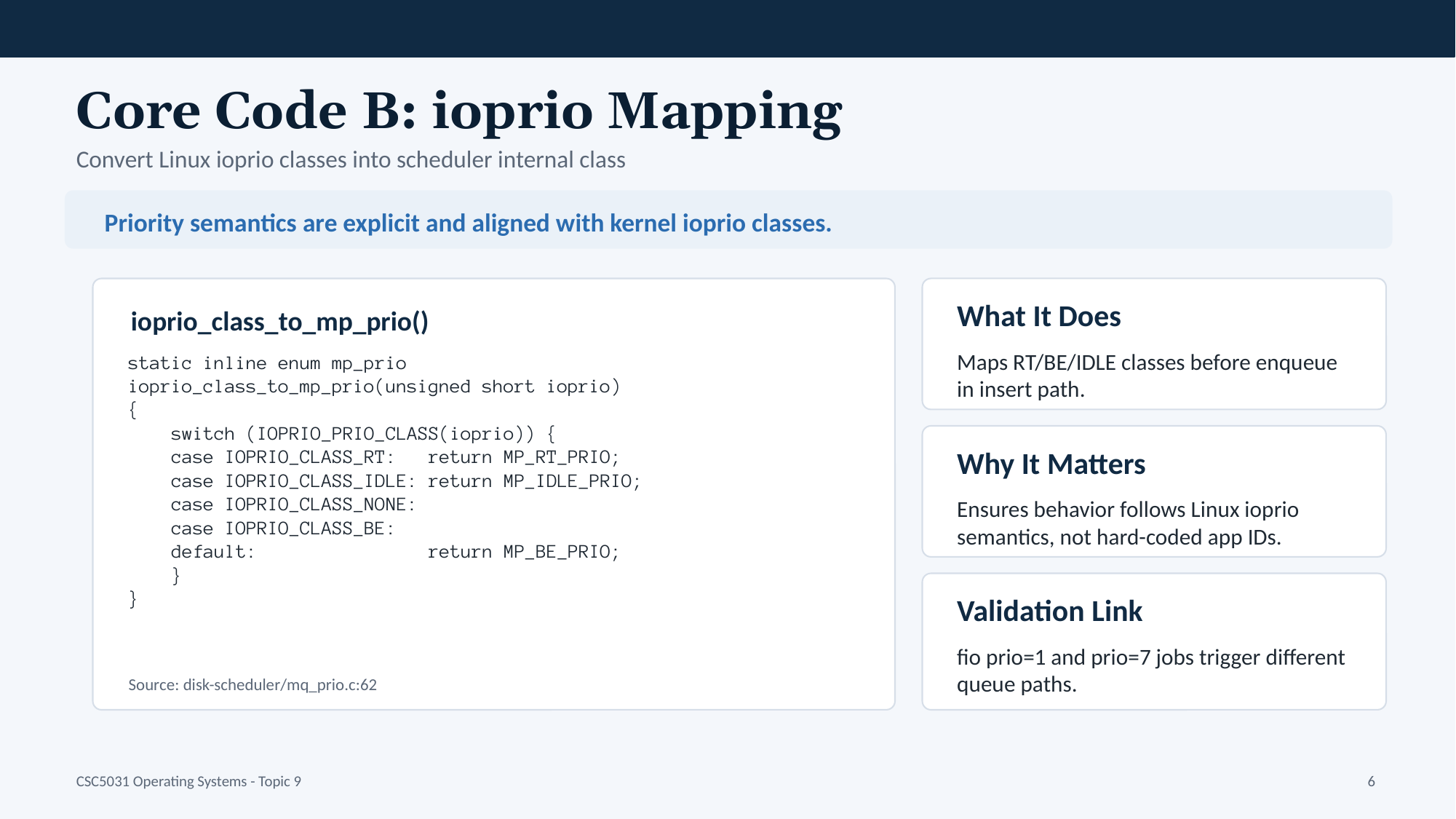

Core Code B: ioprio Mapping
Convert Linux ioprio classes into scheduler internal class

Priority semantics are explicit and aligned with kernel ioprio classes.

What It Does
ioprio_class_to_mp_prio()
Maps RT/BE/IDLE classes before enqueue in insert path.
static inline enum mp_prio
ioprio_class_to_mp_prio(unsigned short ioprio)
{
    switch (IOPRIO_PRIO_CLASS(ioprio)) {
    case IOPRIO_CLASS_RT:   return MP_RT_PRIO;
    case IOPRIO_CLASS_IDLE: return MP_IDLE_PRIO;
    case IOPRIO_CLASS_NONE:
    case IOPRIO_CLASS_BE:
    default:                return MP_BE_PRIO;
    }
}

Why It Matters
Ensures behavior follows Linux ioprio semantics, not hard-coded app IDs.

Validation Link
fio prio=1 and prio=7 jobs trigger different queue paths.
Source: disk-scheduler/mq_prio.c:62
CSC5031 Operating Systems - Topic 9
6